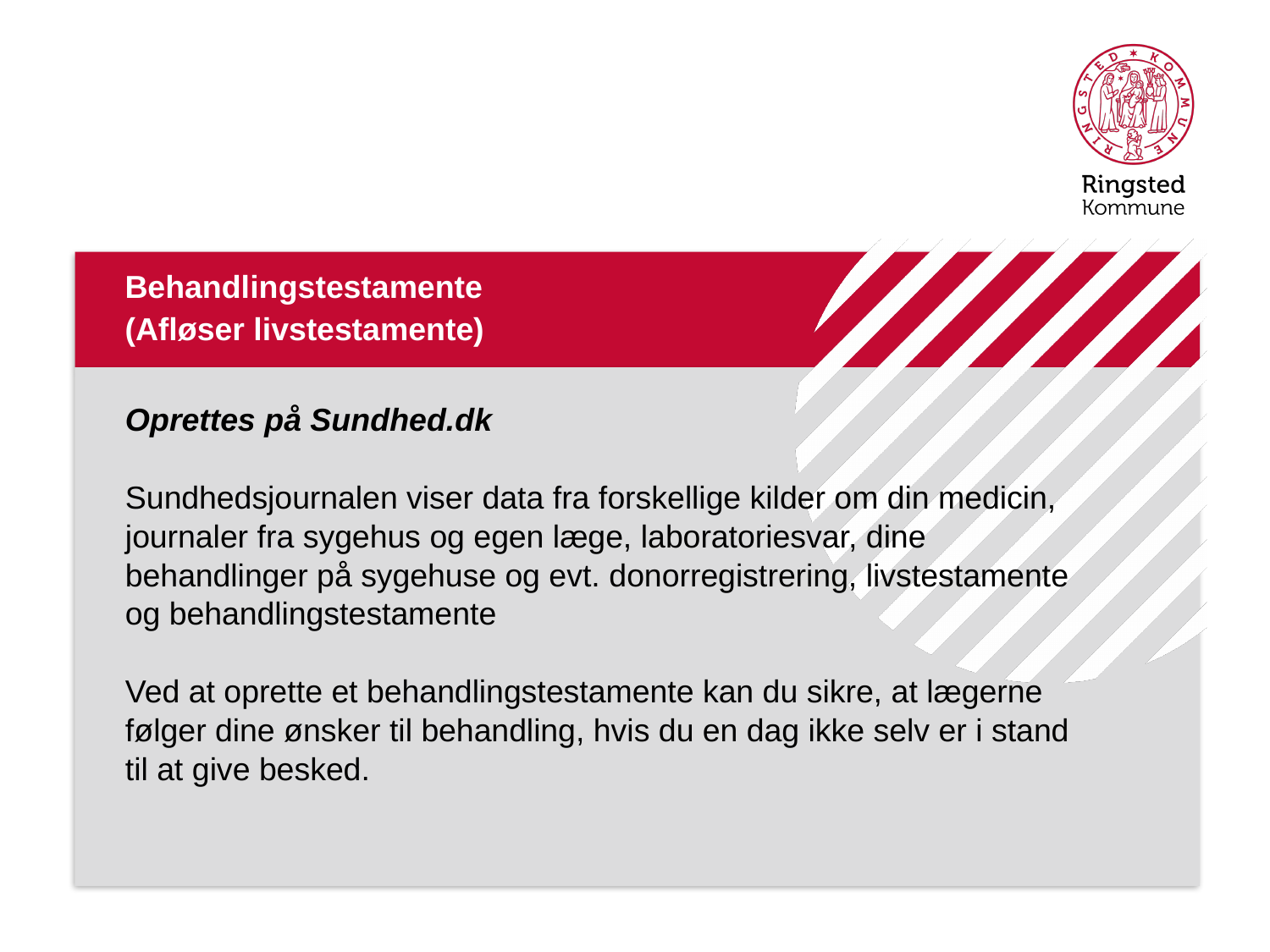

#
Behandlingstestamente
(Afløser livstestamente)
Oprettes på Sundhed.dk

Sundhedsjournalen viser data fra forskellige kilder om din medicin, journaler fra sygehus og egen læge, laboratoriesvar, dine behandlinger på sygehuse og evt. donorregistrering, livstestamente og behandlingstestamente

Ved at oprette et behandlingstestamente kan du sikre, at lægerne følger dine ønsker til behandling, hvis du en dag ikke selv er i stand til at give besked.